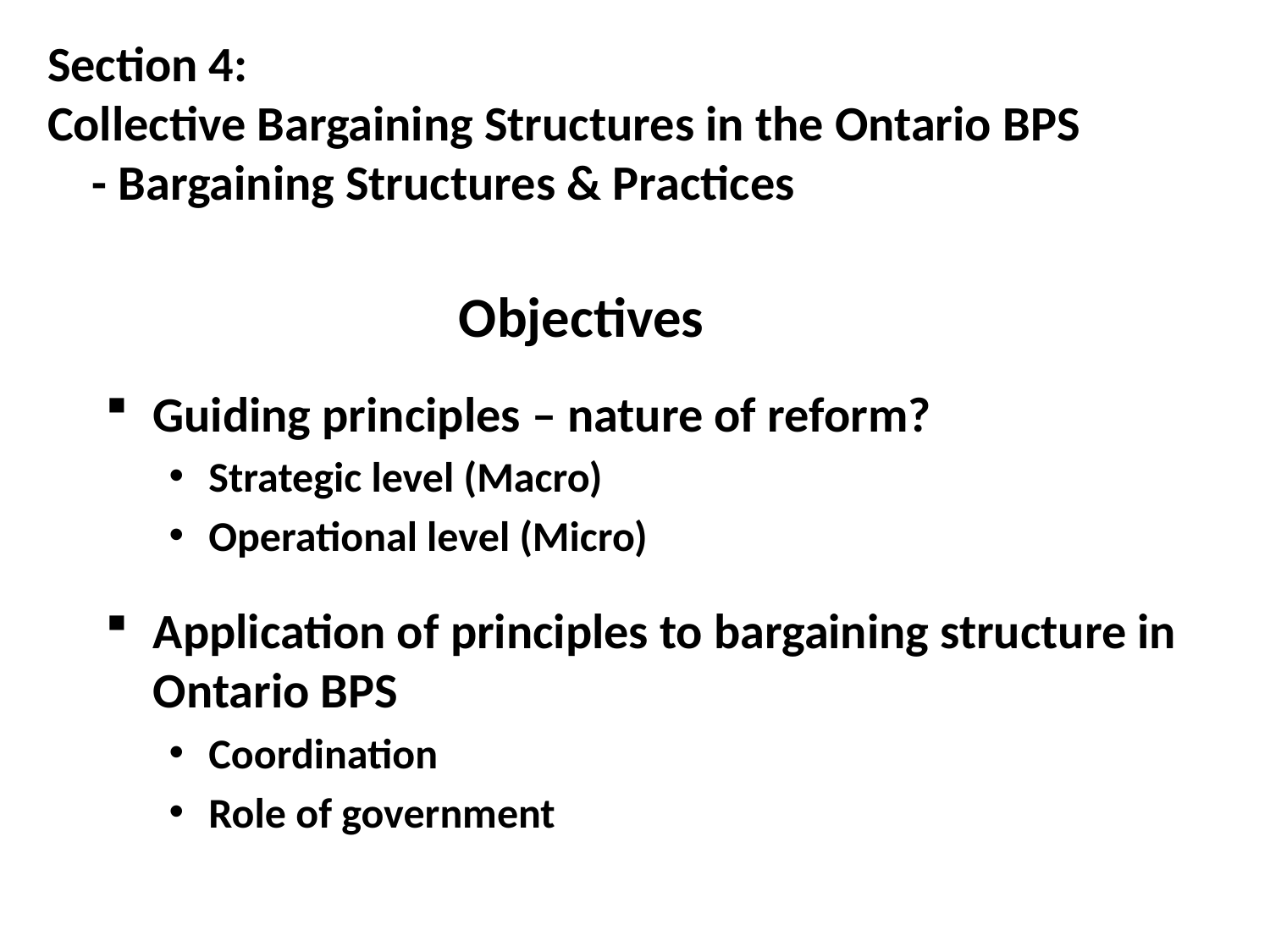

Section 4:
Collective Bargaining Structures in the Ontario BPS
    - Bargaining Structures & Practices
Objectives
Guiding principles – nature of reform?
Strategic level (Macro)
Operational level (Micro)

Application of principles to bargaining structure in Ontario BPS
Coordination
Role of government